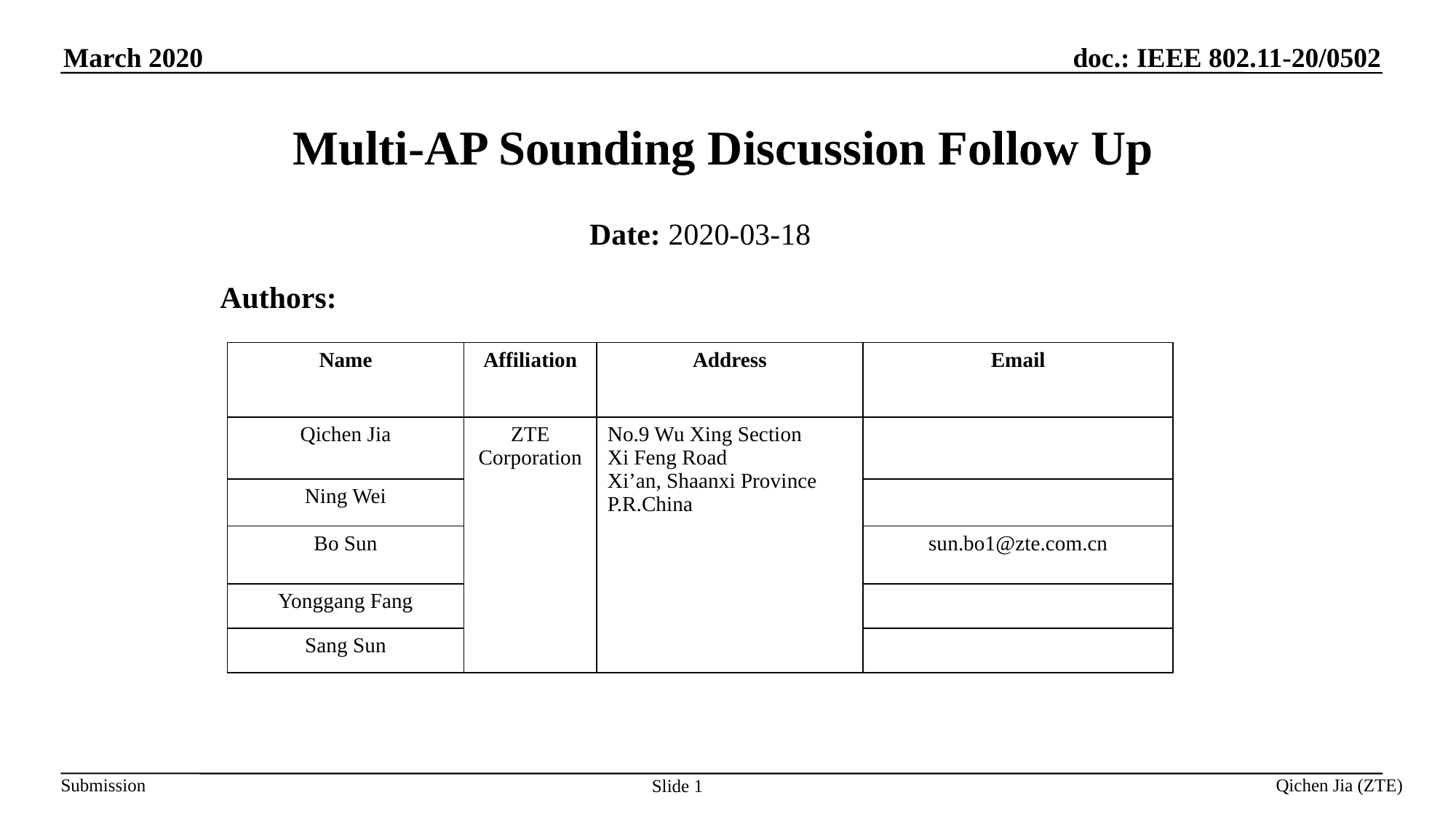

Multi-AP Sounding Discussion Follow Up
Date: 2020-03-18

Authors:
| Name | Affiliation | Address | Email |
| --- | --- | --- | --- |
| Qichen Jia | ZTE Corporation | No.9 Wu Xing Section Xi Feng Road Xi’an, Shaanxi Province P.R.China |  |
| Ning Wei |  |  |  |
| Bo Sun |  |  | sun.bo1@zte.com.cn |
| Yonggang Fang |  |  |  |
| Sang Sun |  |  |  |